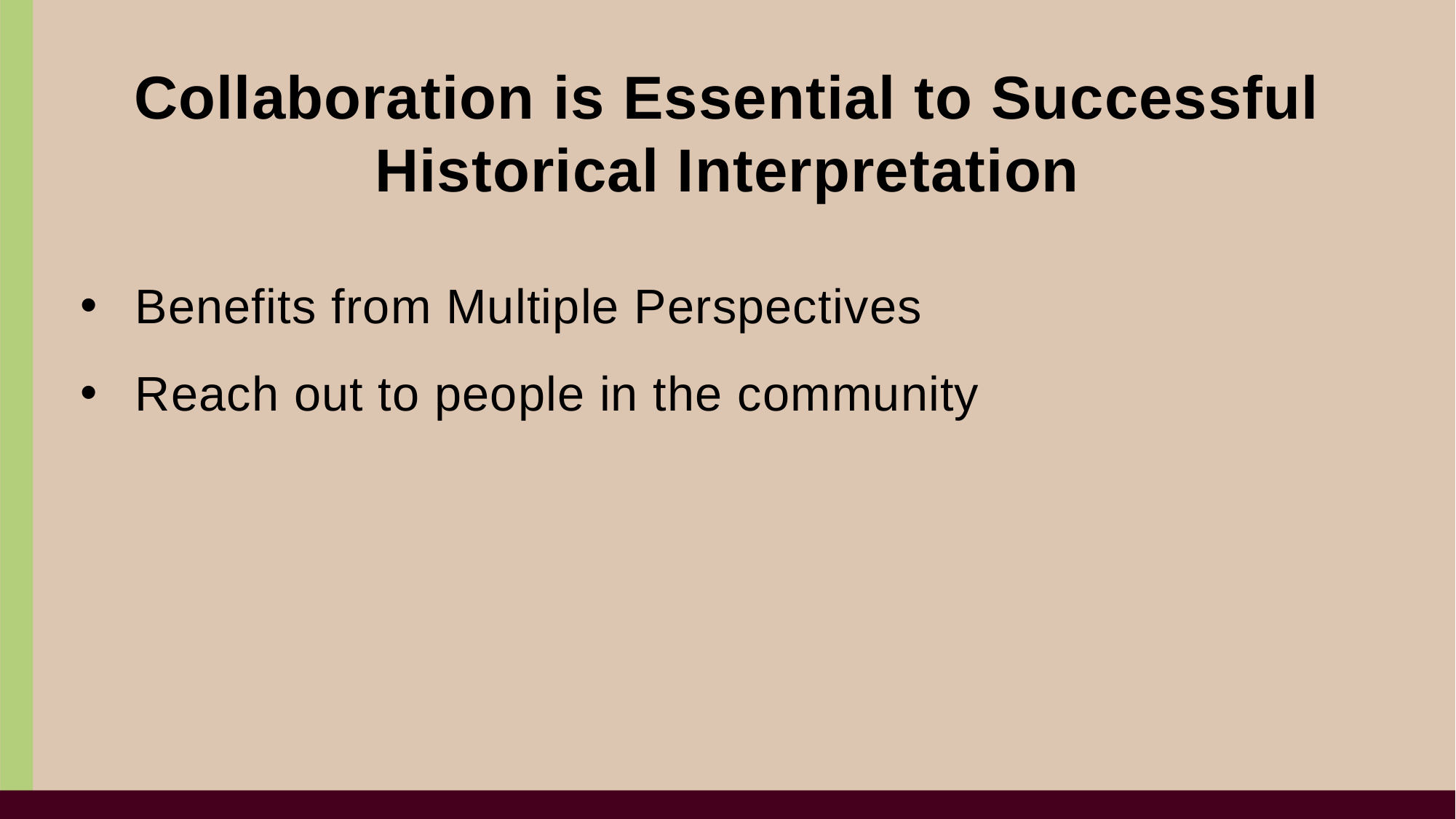

Collaboration is Essential to Successful Historical Interpretation

Benefits from Multiple Perspectives
Reach out to people in the community